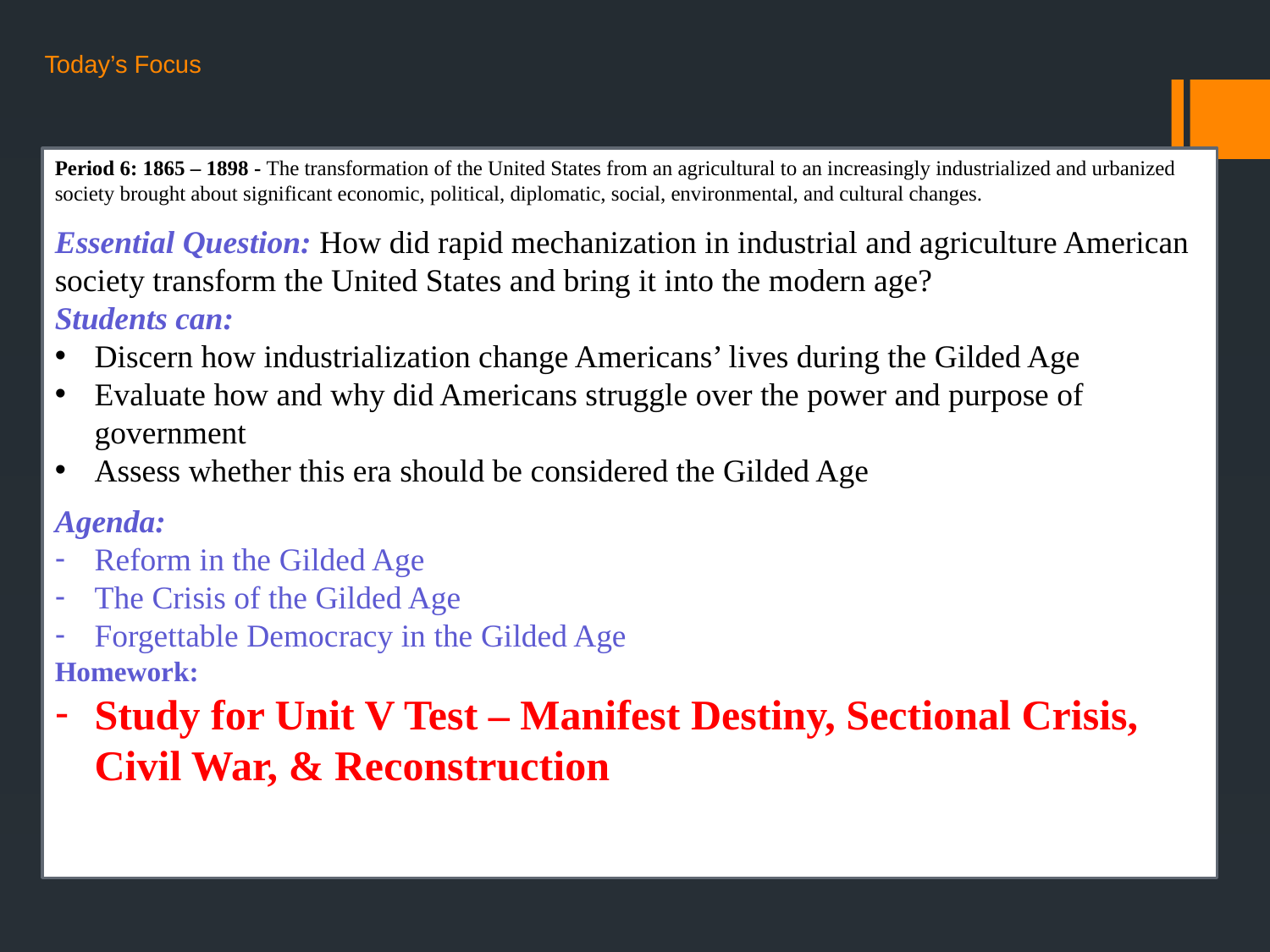

# Today’s Focus

Period 6: 1865 – 1898 - The transformation of the United States from an agricultural to an increasingly industrialized and urbanized society brought about significant economic, political, diplomatic, social, environmental, and cultural changes.

Essential Question: How did rapid mechanization in industrial and agriculture American society transform the United States and bring it into the modern age?
Students can:
Discern how industrialization change Americans’ lives during the Gilded Age
Evaluate how and why did Americans struggle over the power and purpose of government
Assess whether this era should be considered the Gilded Age

Agenda:
Reform in the Gilded Age
The Crisis of the Gilded Age
Forgettable Democracy in the Gilded Age
Homework:
Study for Unit V Test – Manifest Destiny, Sectional Crisis, Civil War, & Reconstruction